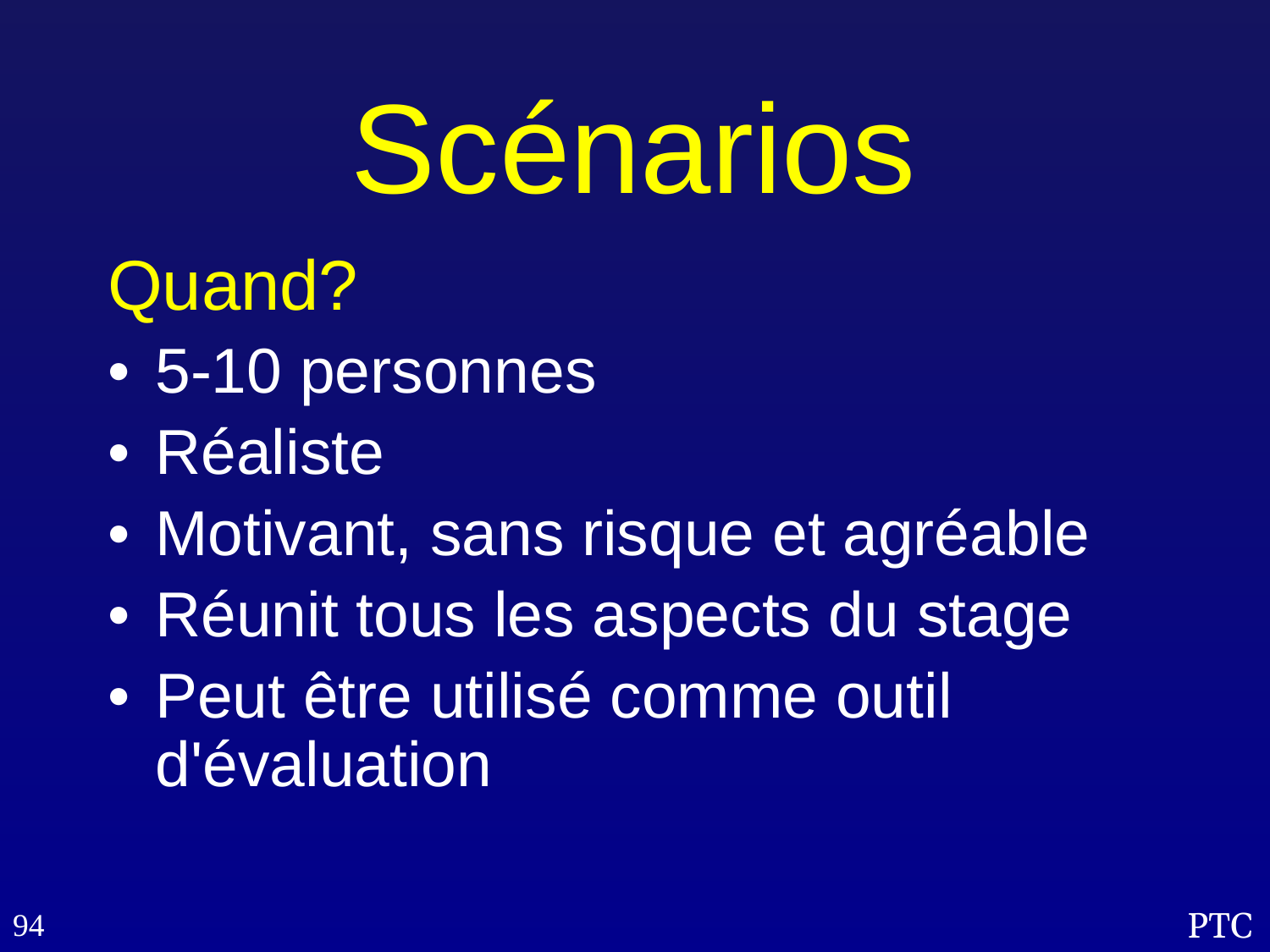

# Scénarios
Quand?
5-10 personnes
Réaliste
Motivant, sans risque et agréable
Réunit tous les aspects du stage
Peut être utilisé comme outil d'évaluation
94